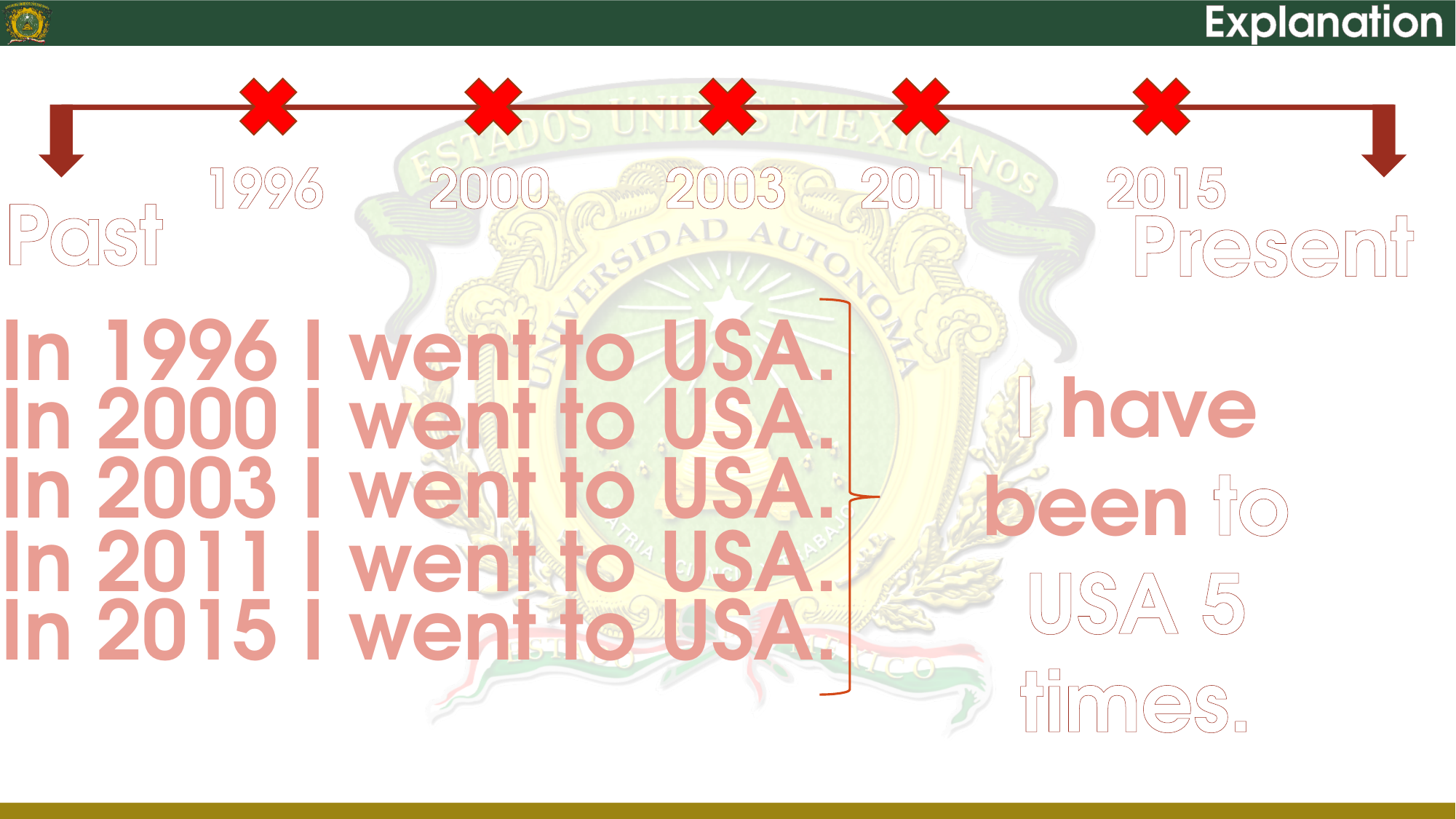

Explanation

1996
2000
2003
2011
2015
Past
Present
In 1996 I went to USA.

I have been to USA 5 times.
In 2000 I went to USA.
In 2003 I went to USA.
In 2011 I went to USA.
In 2015 I went to USA.